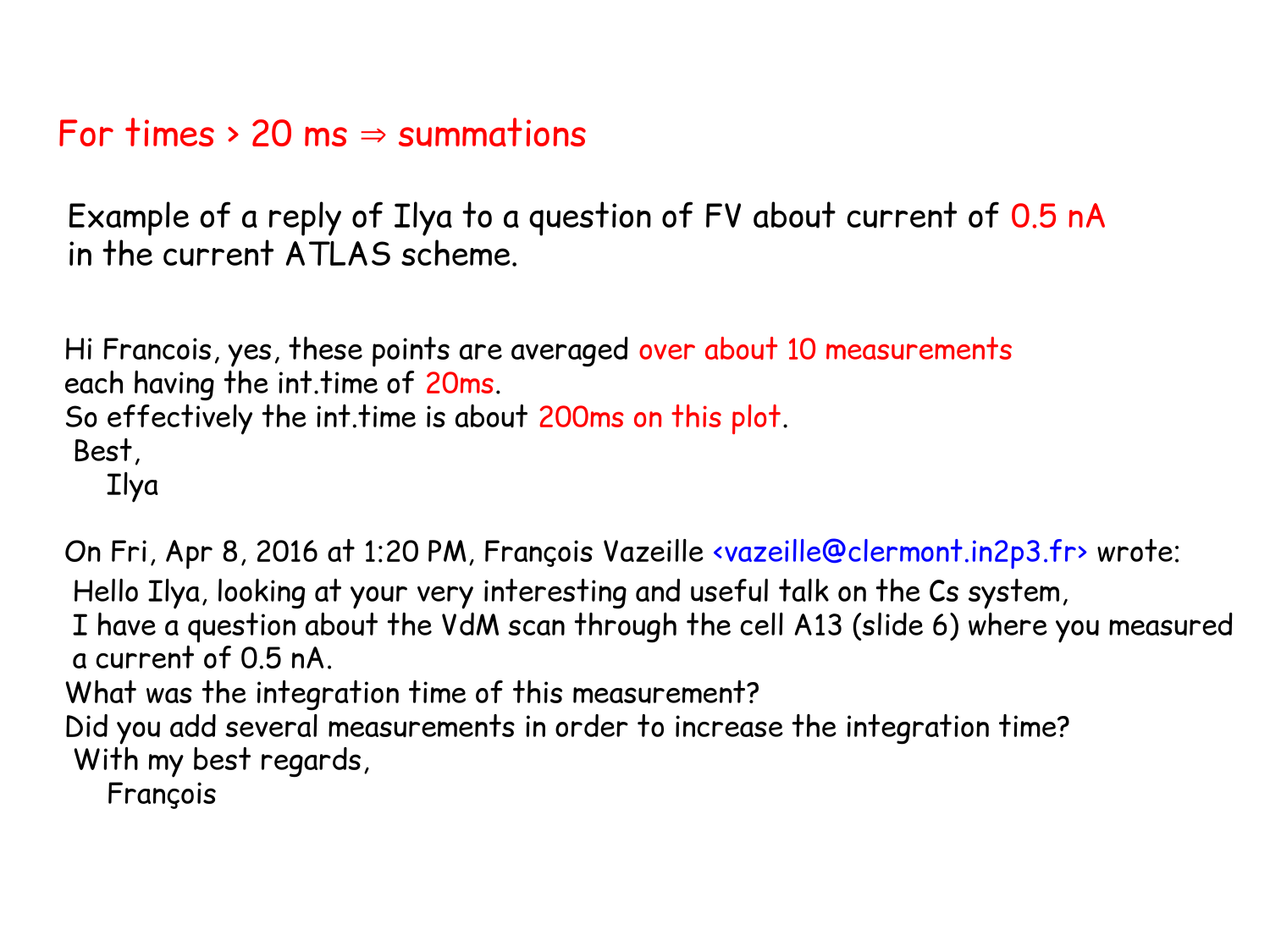

For times > 20 ms ⇒ summations

 Example of a reply of Ilya to a question of FV about current of 0.5 nA
 in the current ATLAS scheme.
Hi Francois, yes, these points are averaged over about 10 measurements
each having the int.time of 20ms.
So effectively the int.time is about 200ms on this plot.
 Best,
     Ilya

On Fri, Apr 8, 2016 at 1:20 PM, François Vazeille <vazeille@clermont.in2p3.fr> wrote:
 Hello Ilya, looking at your very interesting and useful talk on the Cs system,
 I have a question about the VdM scan through the cell A13 (slide 6) where you measured
 a current of 0.5 nA.
What was the integration time of this measurement?
Did you add several measurements in order to increase the integration time?
 With my best regards,
     François